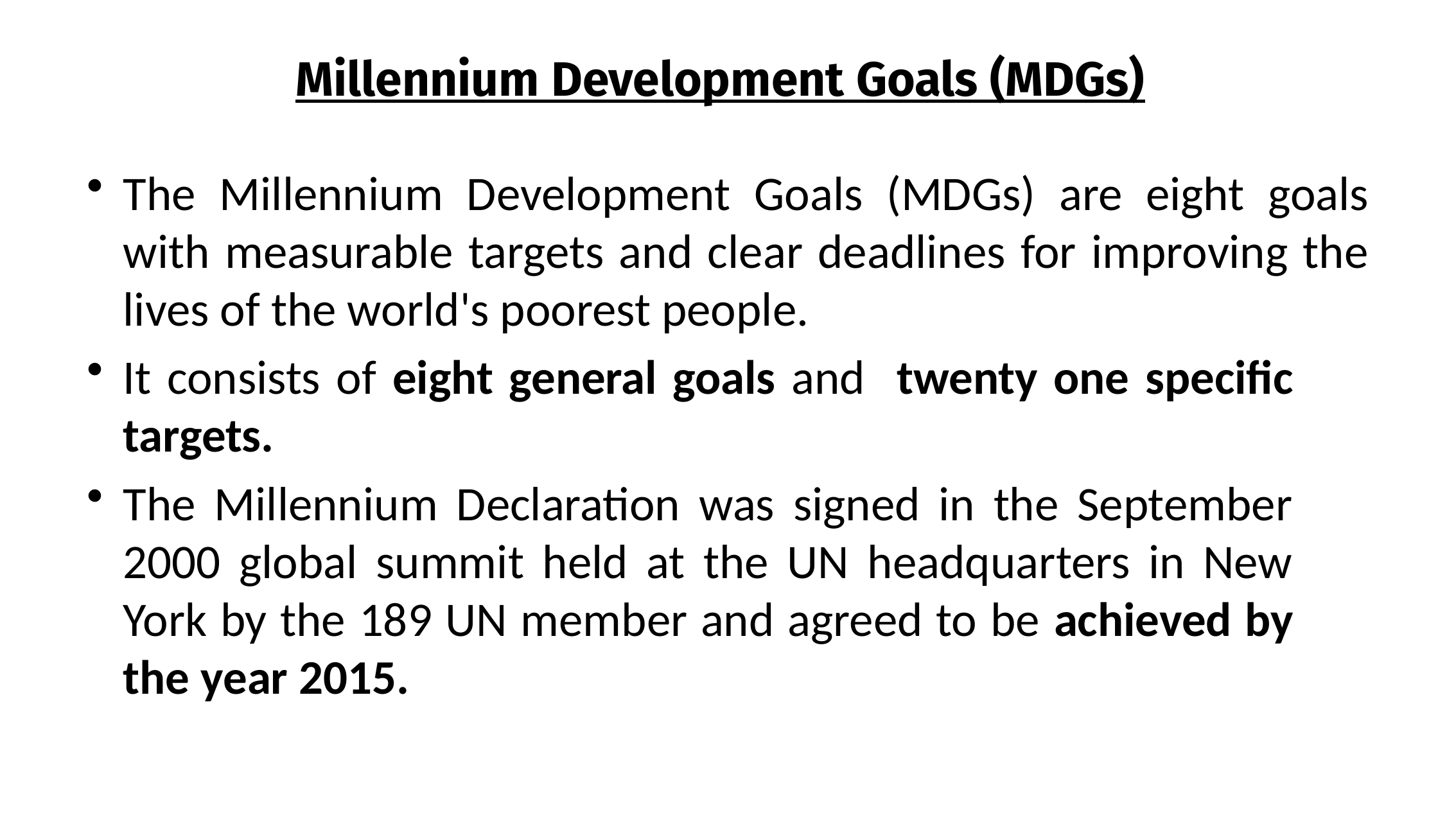

# Millennium Development Goals (MDGs)
The Millennium Development Goals (MDGs) are eight goals with measurable targets and clear deadlines for improving the lives of the world's poorest people.
It consists of eight general goals and  twenty one specific targets.
The Millennium Declaration was signed in the September 2000 global summit held at the UN headquarters in New York by the 189 UN member and agreed to be achieved by the year 2015.